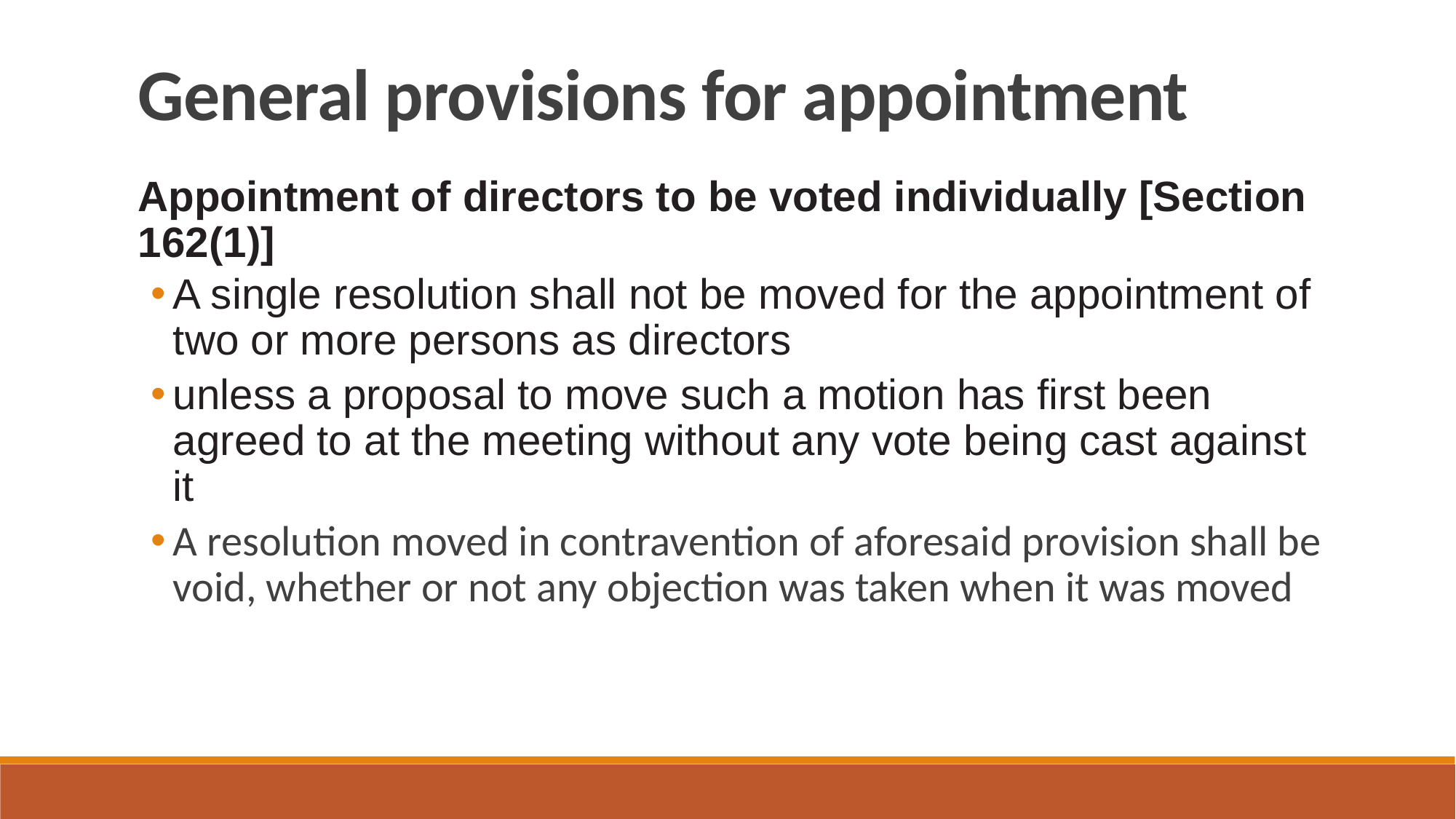

General provisions for appointment
Appointment of directors to be voted individually [Section 162(1)]
A single resolution shall not be moved for the appointment of two or more persons as directors
unless a proposal to move such a motion has first been agreed to at the meeting without any vote being cast against it
A resolution moved in contravention of aforesaid provision shall be void, whether or not any objection was taken when it was moved